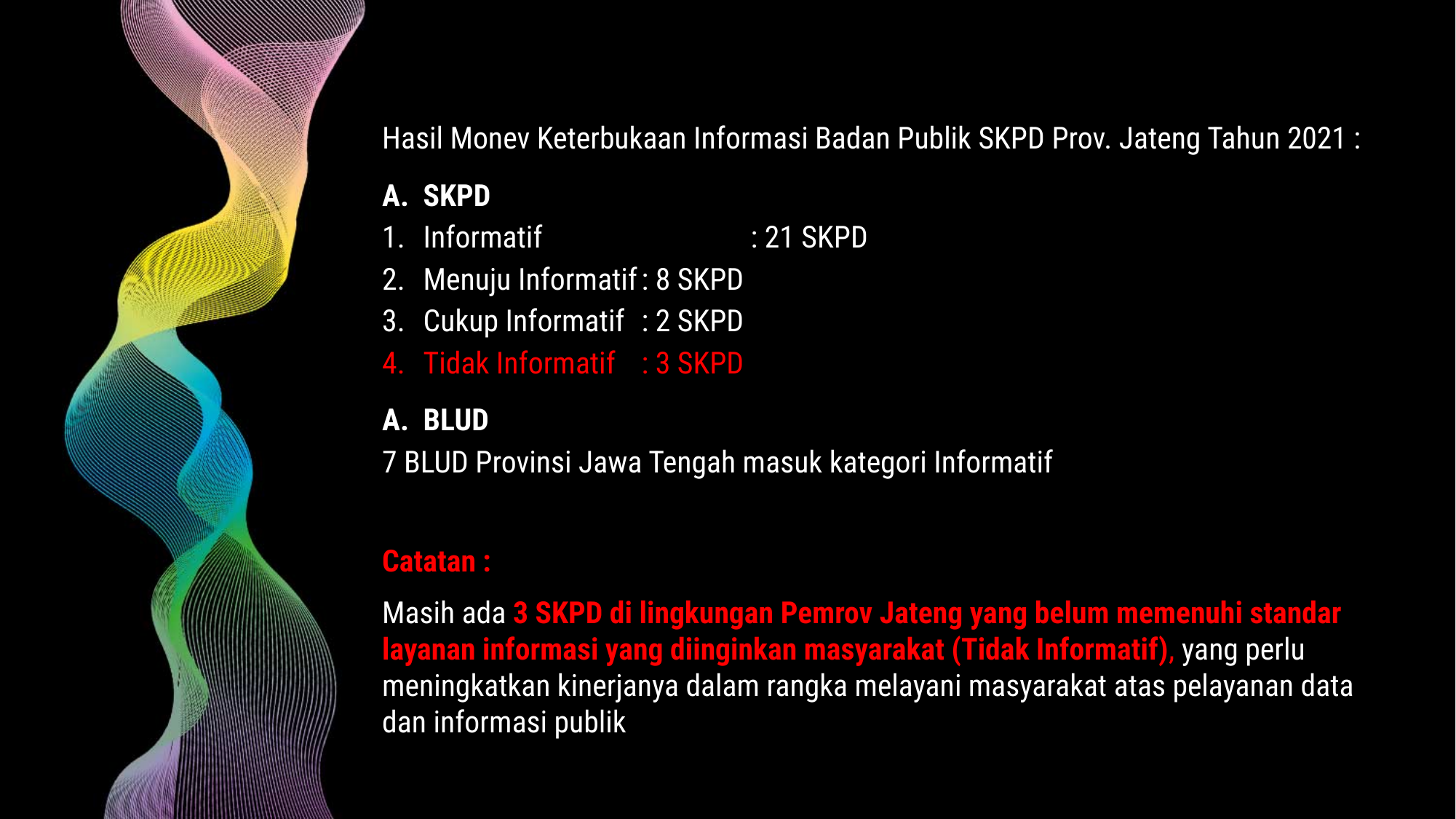

Hasil Monev Keterbukaan Informasi Badan Publik SKPD Prov. Jateng Tahun 2021 :
SKPD
Informatif		: 21 SKPD
Menuju Informatif	: 8 SKPD
Cukup Informatif	: 2 SKPD
Tidak Informatif	: 3 SKPD
BLUD
7 BLUD Provinsi Jawa Tengah masuk kategori Informatif

Catatan :
Masih ada 3 SKPD di lingkungan Pemrov Jateng yang belum memenuhi standar layanan informasi yang diinginkan masyarakat (Tidak Informatif), yang perlu meningkatkan kinerjanya dalam rangka melayani masyarakat atas pelayanan data dan informasi publik